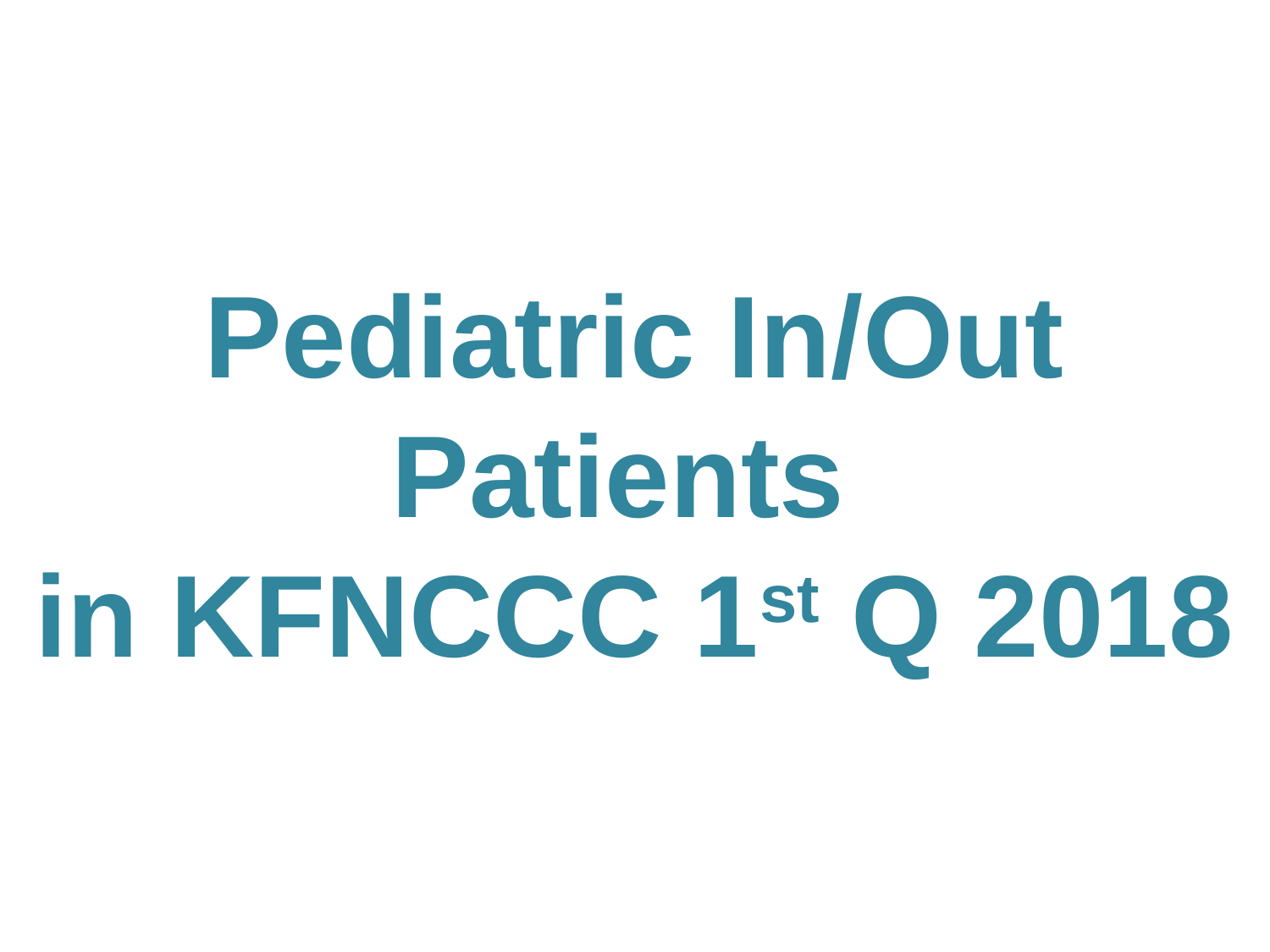

Pediatric In/Out Patients
in KFNCCC 1st Q 2018